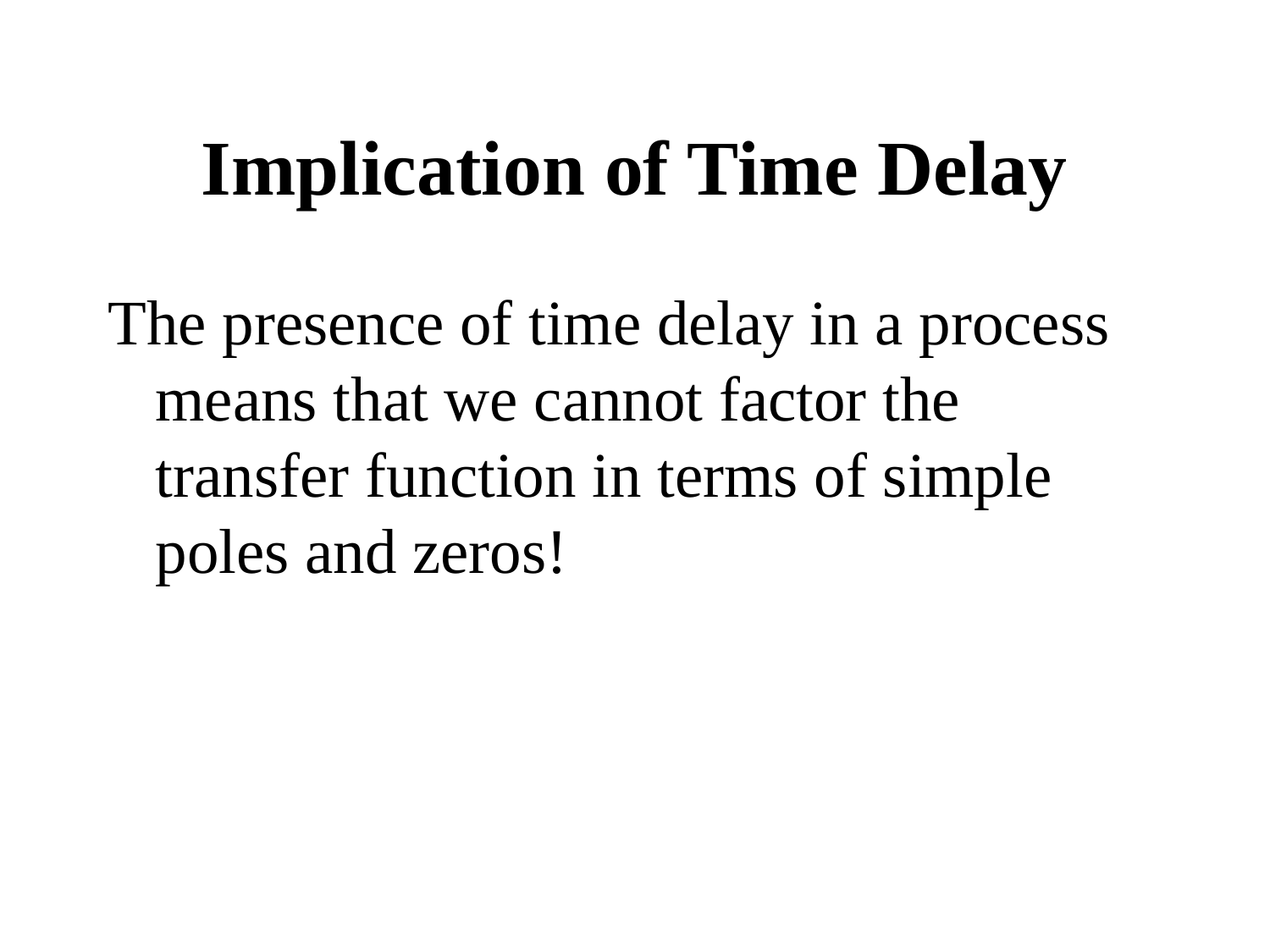

# Implication of Time Delay
The presence of time delay in a process means that we cannot factor the transfer function in terms of simple poles and zeros!